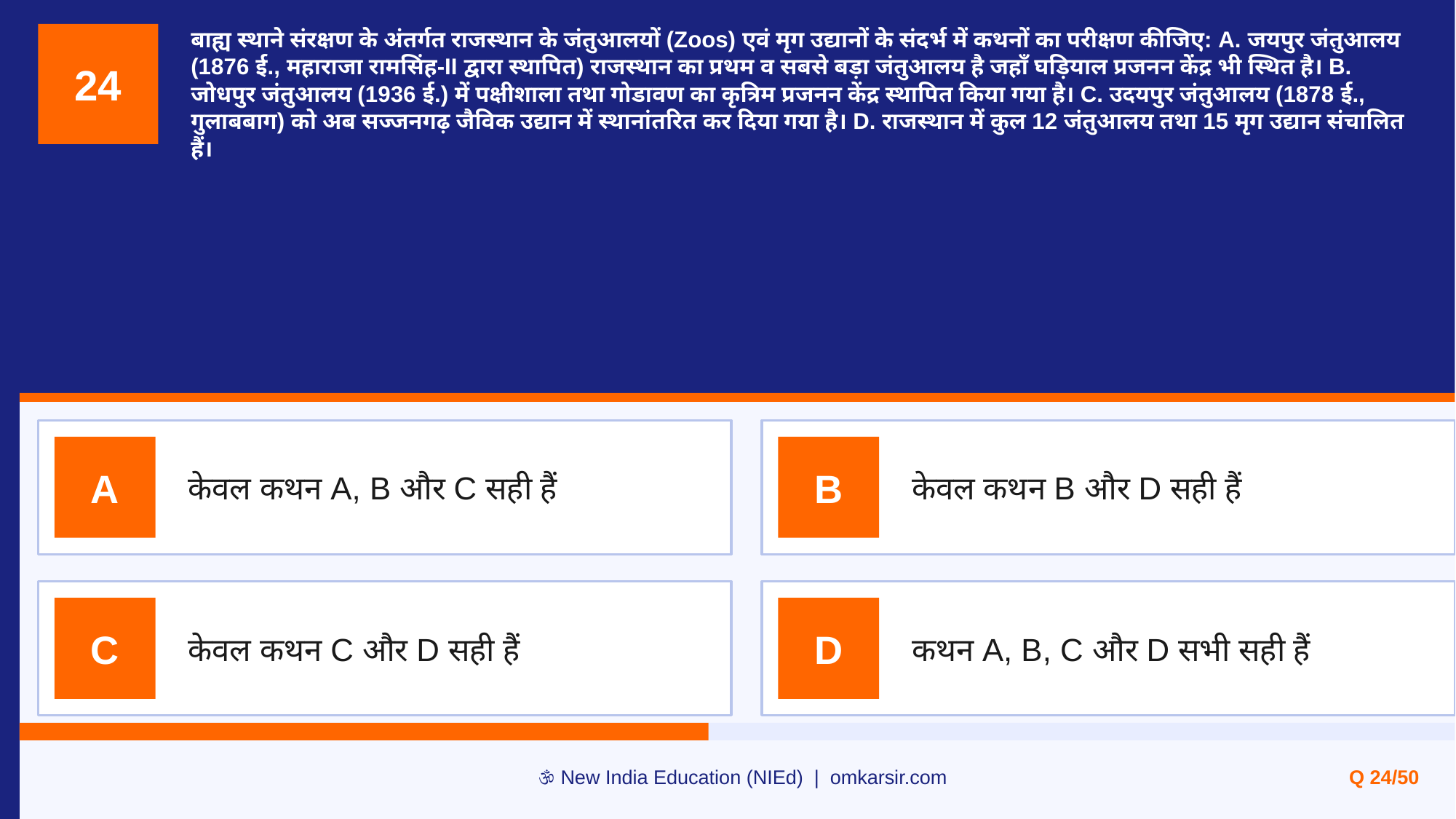

बाह्य स्थाने संरक्षण के अंतर्गत राजस्थान के जंतुआलयों (Zoos) एवं मृग उद्यानों के संदर्भ में कथनों का परीक्षण कीजिए: A. जयपुर जंतुआलय (1876 ई., महाराजा रामसिंह-II द्वारा स्थापित) राजस्थान का प्रथम व सबसे बड़ा जंतुआलय है जहाँ घड़ियाल प्रजनन केंद्र भी स्थित है। B. जोधपुर जंतुआलय (1936 ई.) में पक्षीशाला तथा गोडावण का कृत्रिम प्रजनन केंद्र स्थापित किया गया है। C. उदयपुर जंतुआलय (1878 ई., गुलाबबाग) को अब सज्जनगढ़ जैविक उद्यान में स्थानांतरित कर दिया गया है। D. राजस्थान में कुल 12 जंतुआलय तथा 15 मृग उद्यान संचालित हैं।
24

केवल कथन A, B और C सही हैं
केवल कथन B और D सही हैं
A
B

केवल कथन C और D सही हैं
कथन A, B, C और D सभी सही हैं
C
D

🕉️ New India Education (NIEd)  |  omkarsir.com
Q 24/50